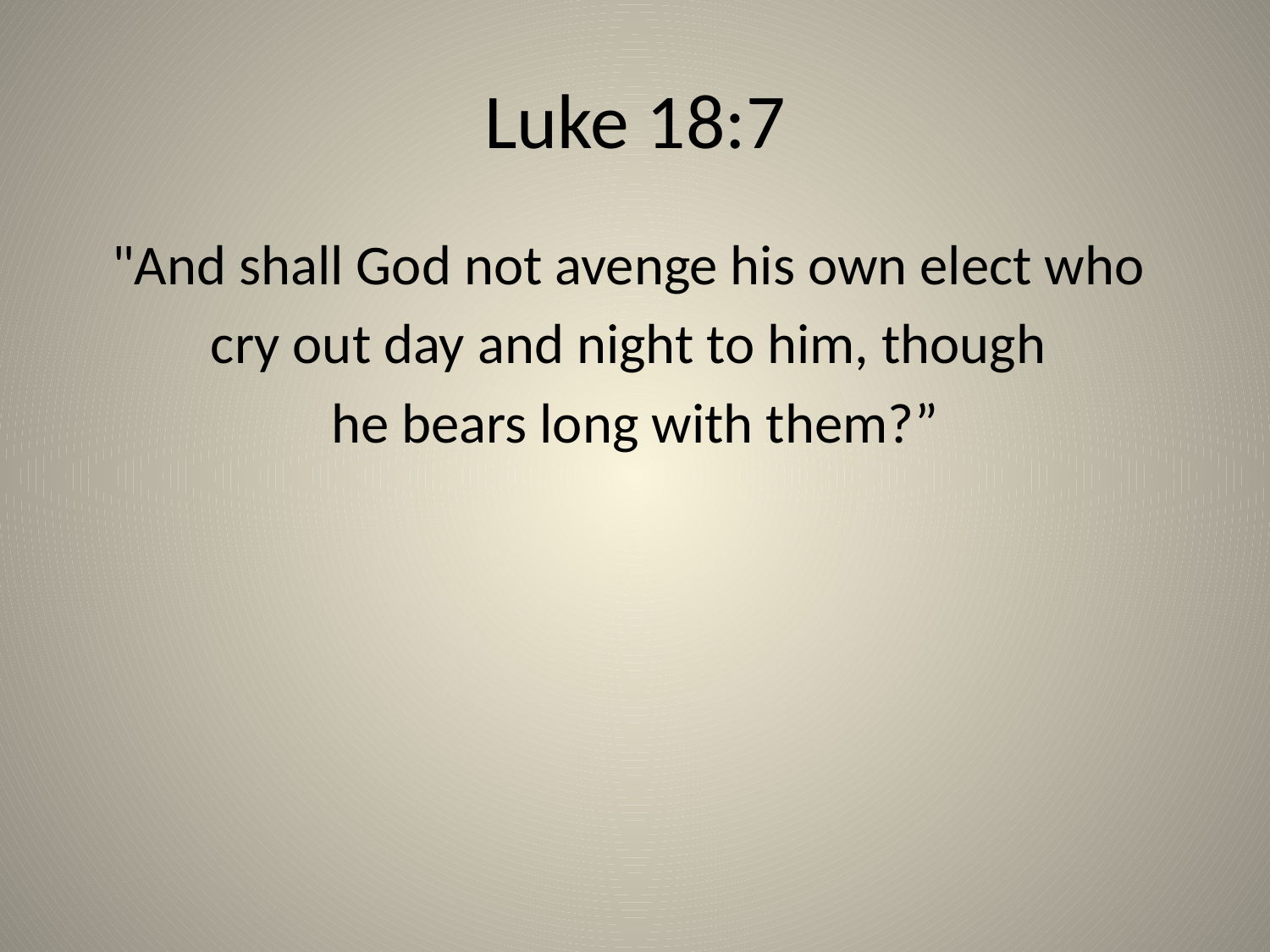

# Luke 18:7
"And shall God not avenge his own elect who
cry out day and night to him, though
he bears long with them?”